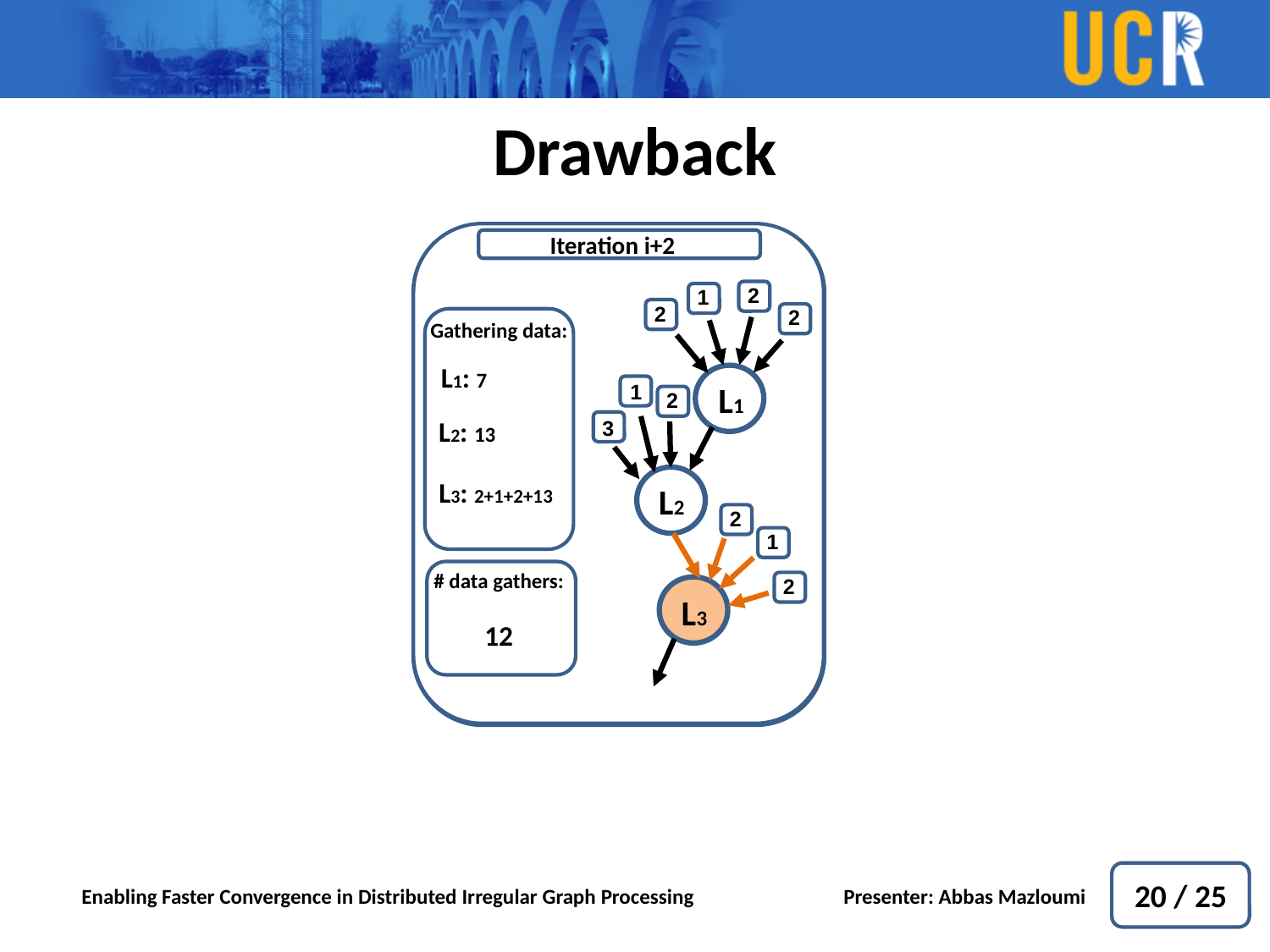

Drawback
Iteration i+1

L1

L2

L3
# data gathers:

4
2

1

2

2

1

2

3

2

1

2

Gathering data:
L1: 7
L2:
L3:
Iteration i+2

L1

L2

L3
# data gathers:

8
2

1

2

2

1

2

3

2

1

2

Gathering data:
L1: 7
L2: 13
L3:
Iteration i+2

L1

L2

L3
# data gathers:

8
2

1

2

2

1

2

3

2

1

2

Gathering data:
L1: 7
L2: 3+1+2+7
L3:
Iteration i+1

L1

L2

L3
# data gathers:

4
2

1

2

2

1

2

3

2

1

2

Gathering data:
L1: 2+1+2+2
L2:
L3:
Iteration i

L1

L2

L3
2

1

2

2

1

2

3

2

1

2

Iteration i+2

L1

L2

L3
# data gathers:

12
2

1

2

2

1

2

3

2

1

2

Gathering data:
L1: 7
L2: 13
L3: 2+1+2+13

L1

L2

L3
2

1

2

1

1

2

3

2

1

2

20 / 25
Enabling Faster Convergence in Distributed Irregular Graph Processing		Presenter: Abbas Mazloumi